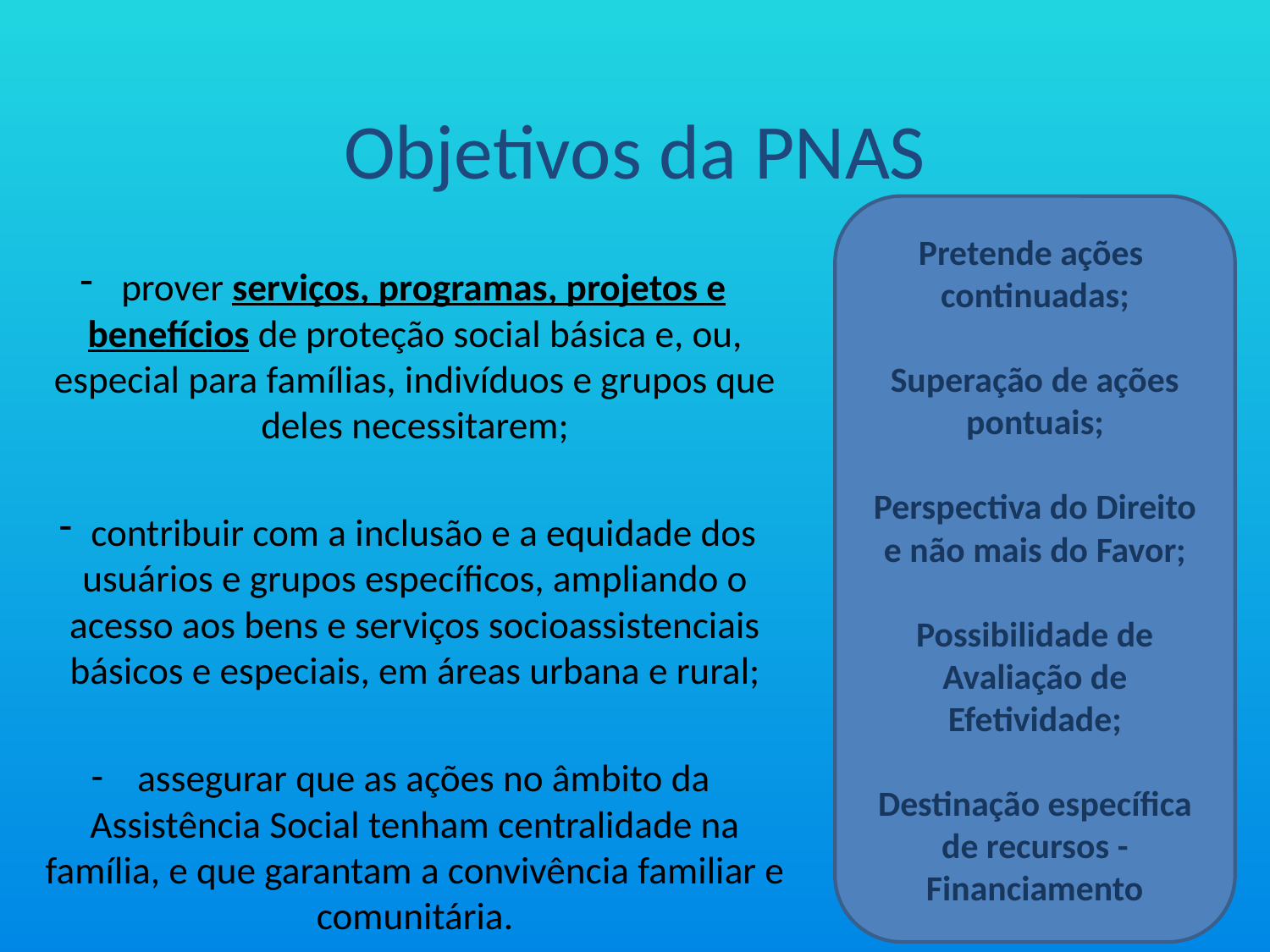

# Objetivos da PNAS
Pretende ações  continuadas;

Superação de ações pontuais;

Perspectiva do Direito e não mais do Favor;

Possibilidade de Avaliação de Efetividade;

Destinação específica de recursos - Financiamento
 prover serviços, programas, projetos e benefícios de proteção social básica e, ou, especial para famílias, indivíduos e grupos que deles necessitarem;

 contribuir com a inclusão e a equidade dos usuários e grupos específicos, ampliando o acesso aos bens e serviços socioassistenciais básicos e especiais, em áreas urbana e rural;

 assegurar que as ações no âmbito da Assistência Social tenham centralidade na família, e que garantam a convivência familiar e comunitária.